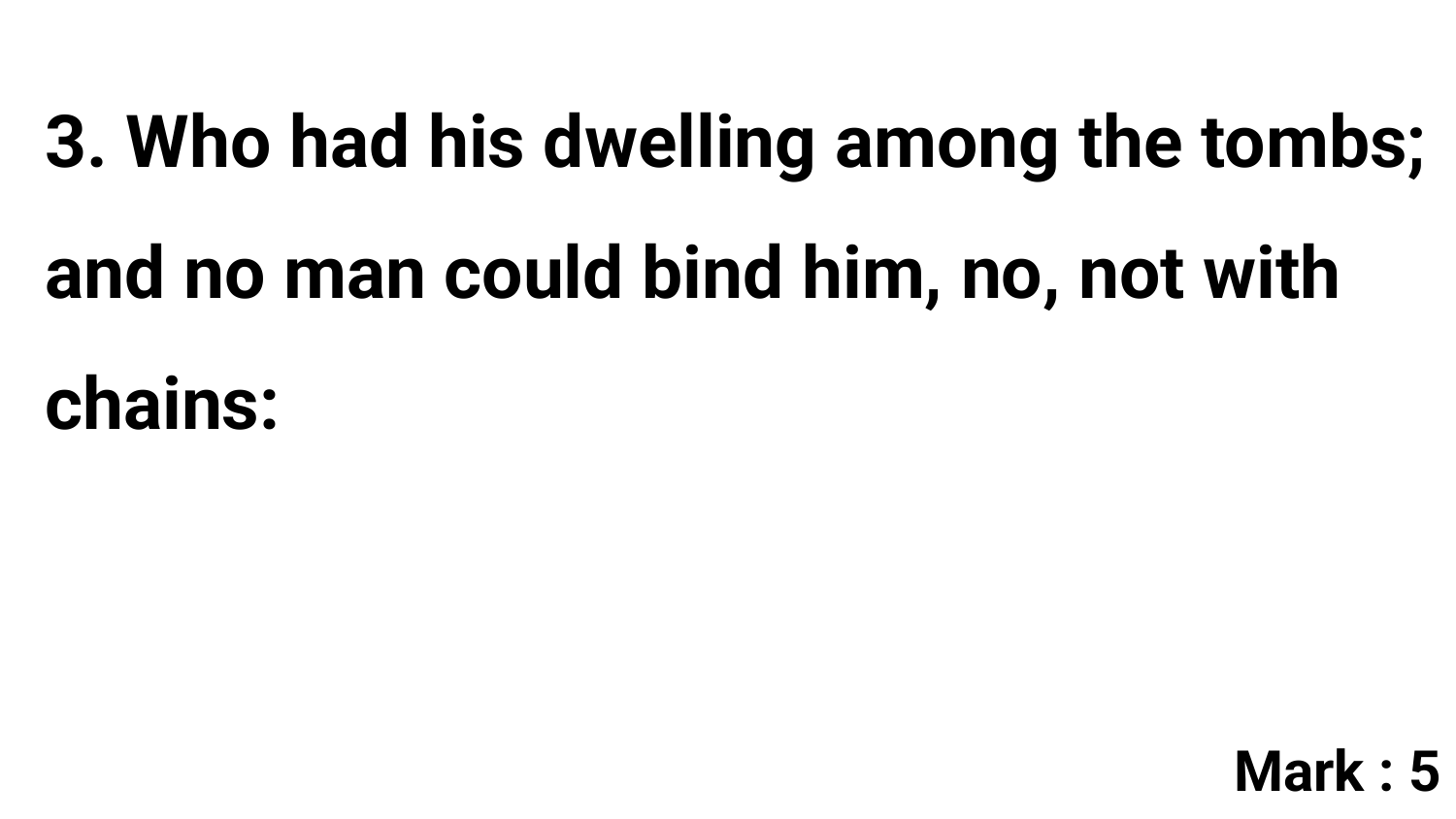

3. Who had his dwelling among the tombs; and no man could bind him, no, not with chains:
Mark : 5